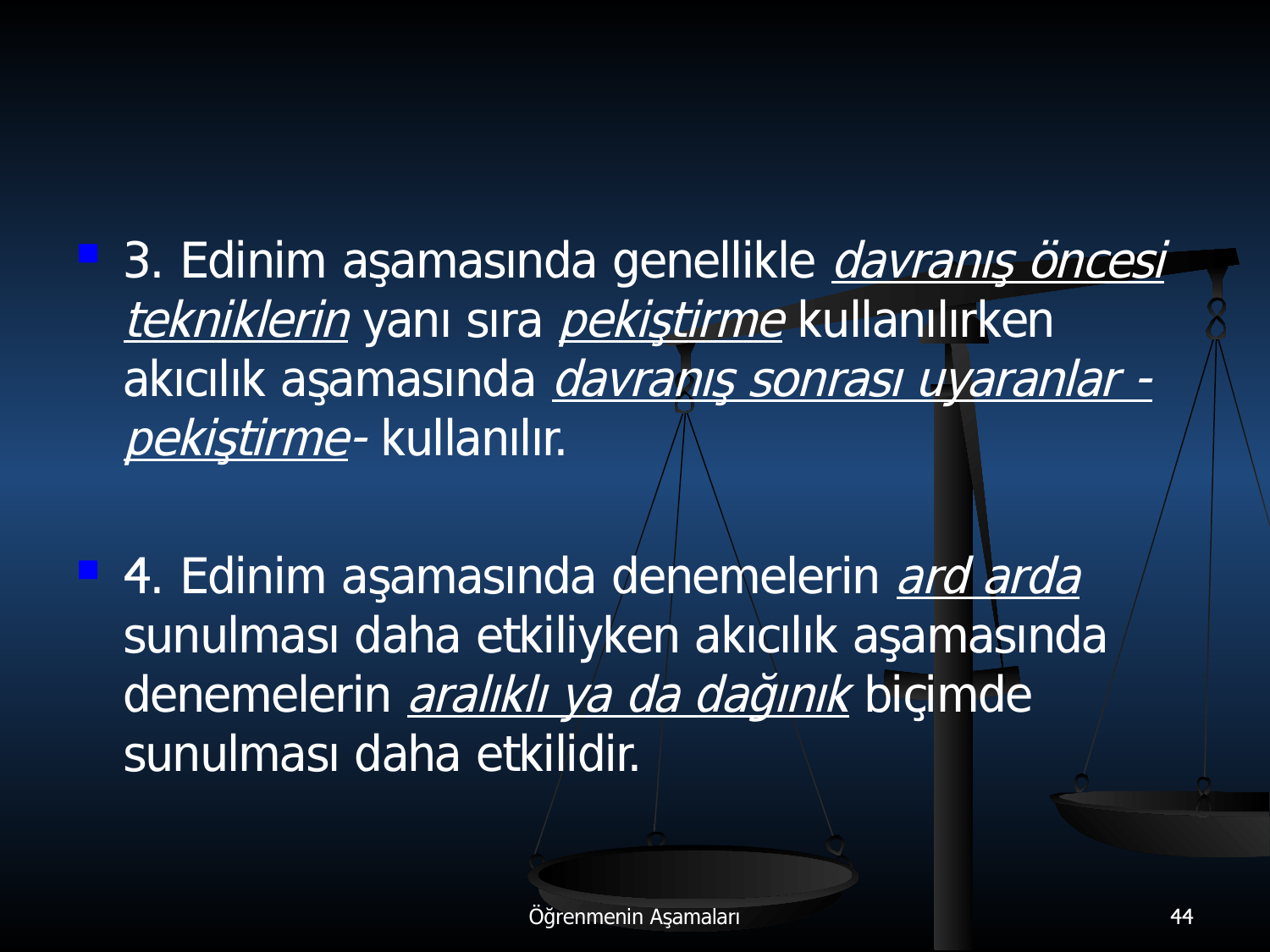

#
3. Edinim aşamasında genellikle davranış öncesi tekniklerin yanı sıra pekiştirme kullanılırken akıcılık aşamasında davranış sonrası uyaranlar -pekiştirme- kullanılır.

4. Edinim aşamasında denemelerin ard arda sunulması daha etkiliyken akıcılık aşamasında denemelerin aralıklı ya da dağınık biçimde sunulması daha etkilidir.
Öğrenmenin Aşamaları
44